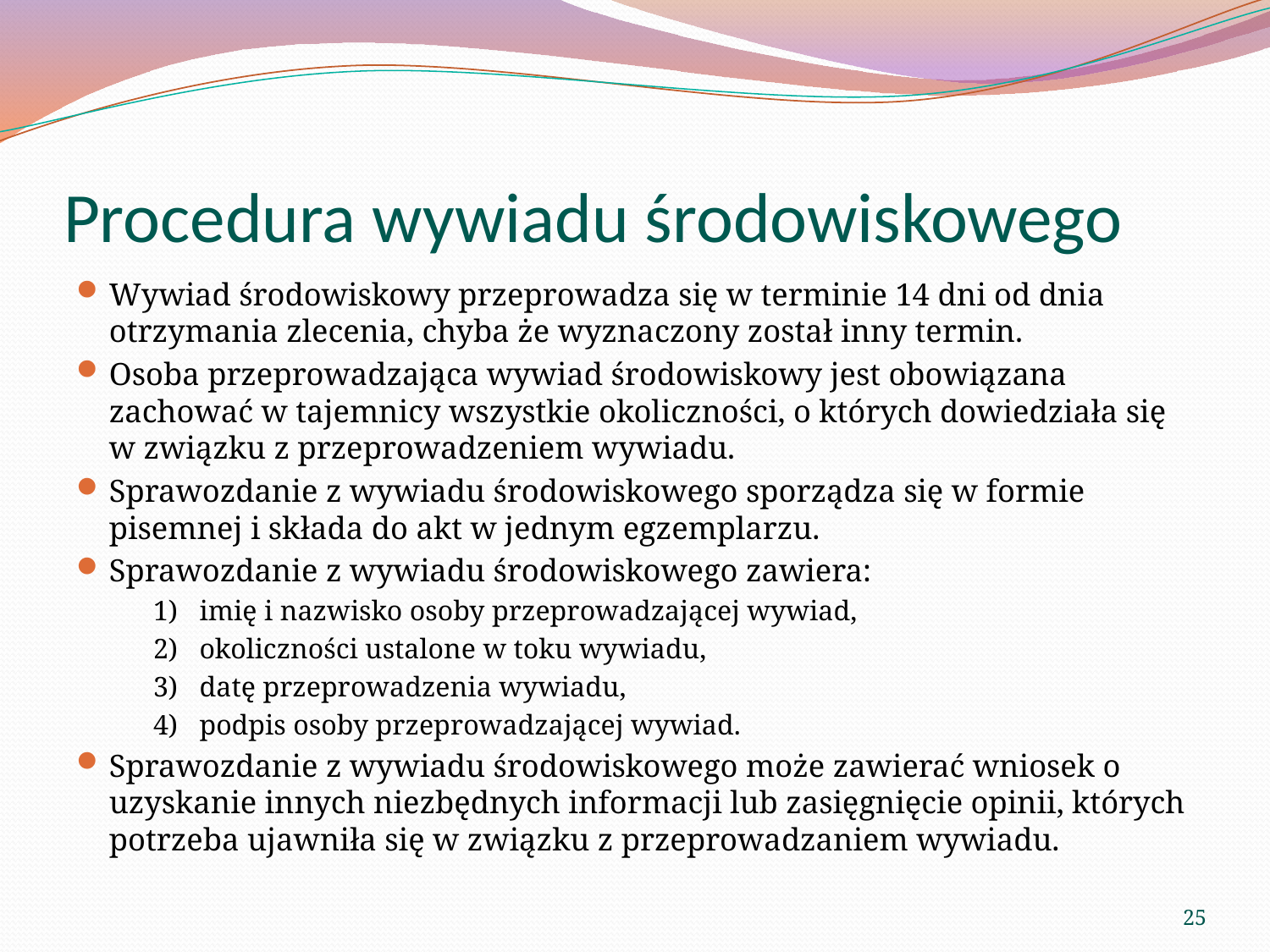

# Procedura wywiadu środowiskowego
Wywiad środowiskowy przeprowadza się w terminie 14 dni od dnia otrzymania zlecenia, chyba że wyznaczony został inny termin.
Osoba przeprowadzająca wywiad środowiskowy jest obowiązana zachować w tajemnicy wszystkie okoliczności, o których dowiedziała się w związku z przeprowadzeniem wywiadu.
Sprawozdanie z wywiadu środowiskowego sporządza się w formie pisemnej i składa do akt w jednym egzemplarzu.
Sprawozdanie z wywiadu środowiskowego zawiera:
1)   imię i nazwisko osoby przeprowadzającej wywiad,
2)   okoliczności ustalone w toku wywiadu,
3)   datę przeprowadzenia wywiadu,
4)   podpis osoby przeprowadzającej wywiad.
Sprawozdanie z wywiadu środowiskowego może zawierać wniosek o uzyskanie innych niezbędnych informacji lub zasięgnięcie opinii, których potrzeba ujawniła się w związku z przeprowadzaniem wywiadu.
25